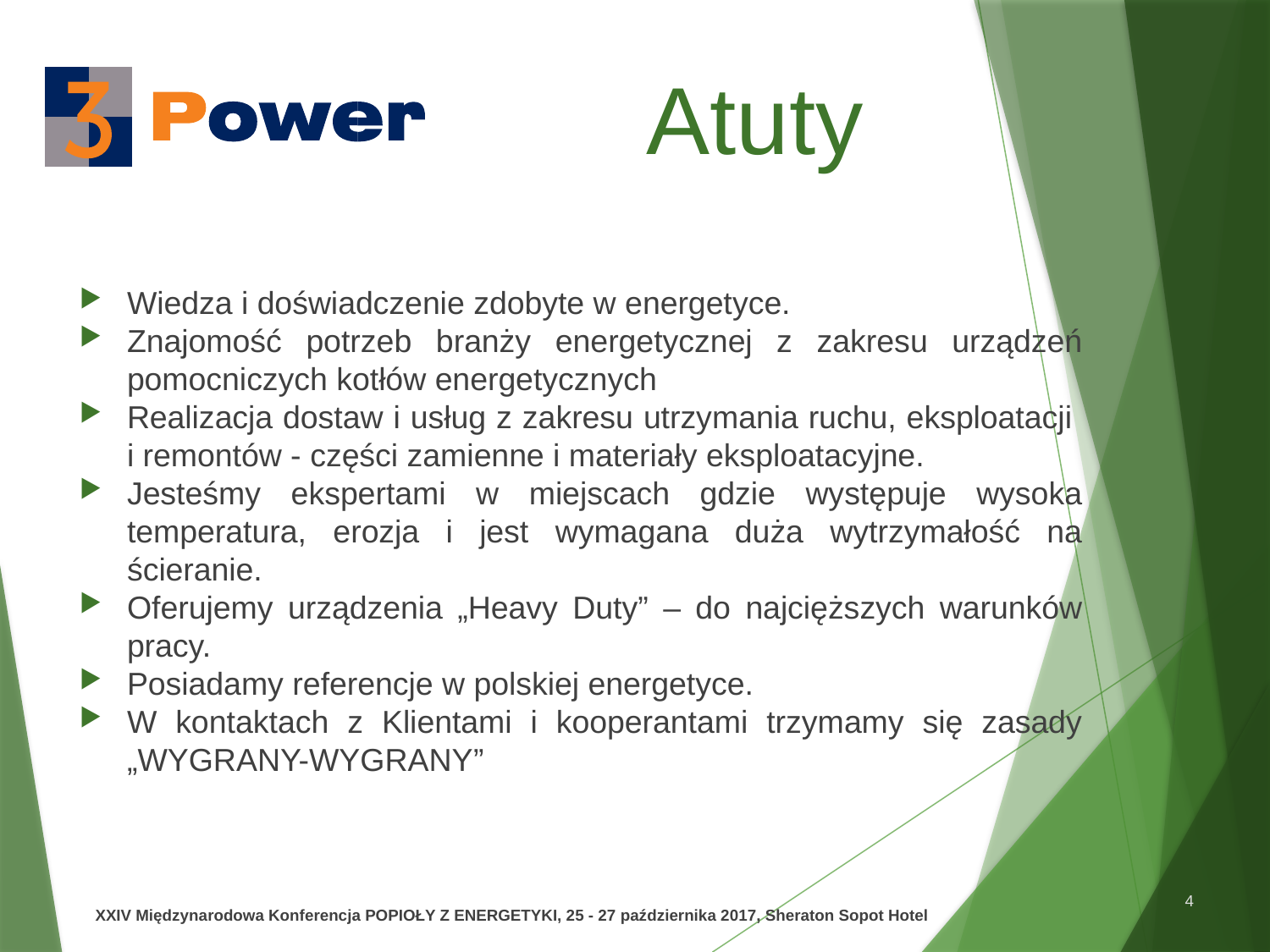

Atuty

Wiedza i doświadczenie zdobyte w energetyce.
Znajomość potrzeb branży energetycznej z zakresu urządzeń pomocniczych kotłów energetycznych
Realizacja dostaw i usług z zakresu utrzymania ruchu, eksploatacji
i remontów - części zamienne i materiały eksploatacyjne.
Jesteśmy ekspertami w miejscach gdzie występuje wysoka temperatura, erozja i jest wymagana duża wytrzymałość na ścieranie.
Oferujemy urządzenia „Heavy Duty” – do najcięższych warunków pracy.
Posiadamy referencje w polskiej energetyce.
W kontaktach z Klientami i kooperantami trzymamy się zasady „wygranY-wygranY”

4
XXIV Międzynarodowa Konferencja POPIOŁY Z ENERGETYKI, 25 - 27 października 2017, Sheraton Sopot Hotel